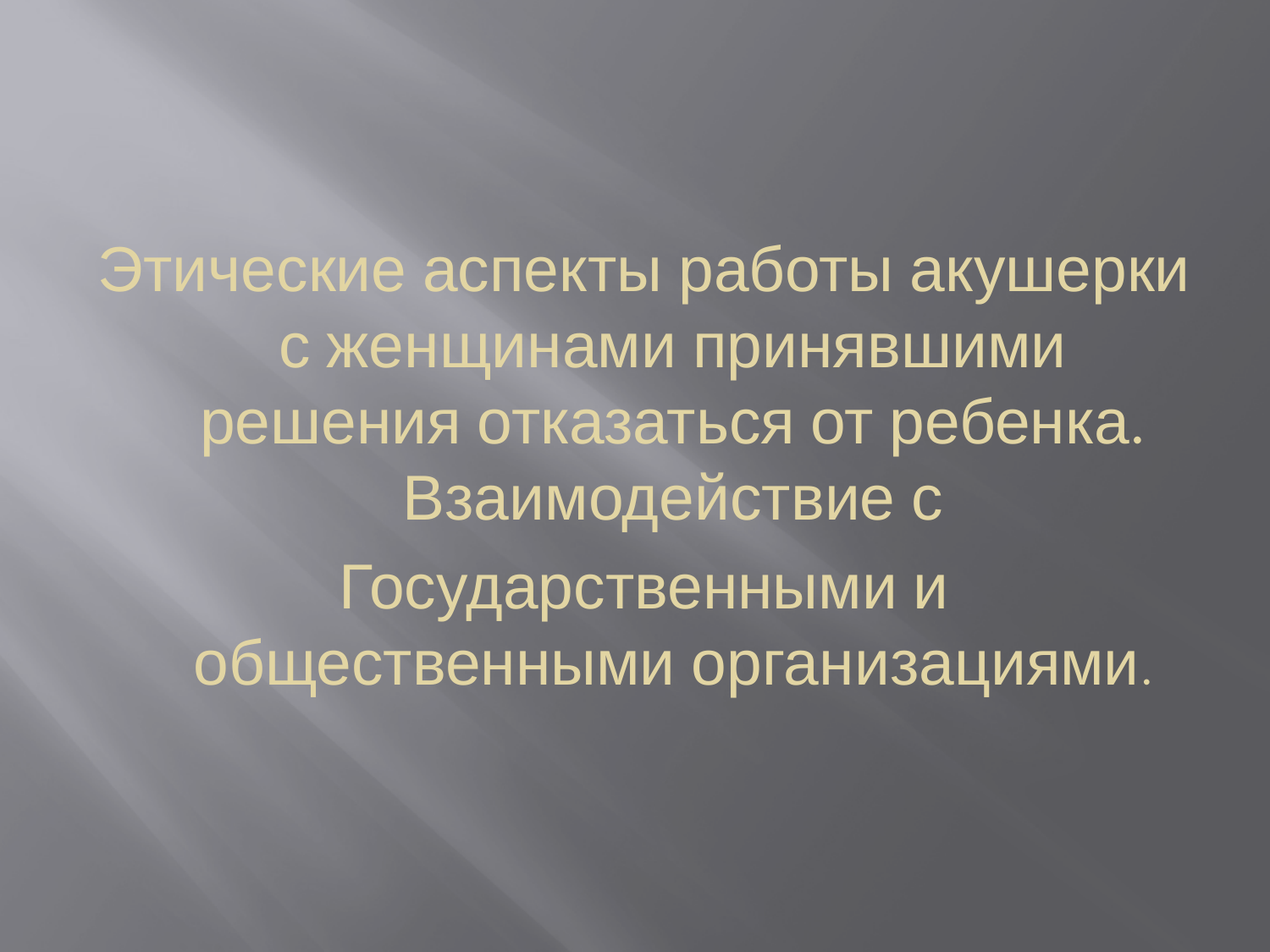

Этические аспекты работы акушерки с женщинами принявшими решения отказаться от ребенка. Взаимодействие с
Государственными и общественными организациями.